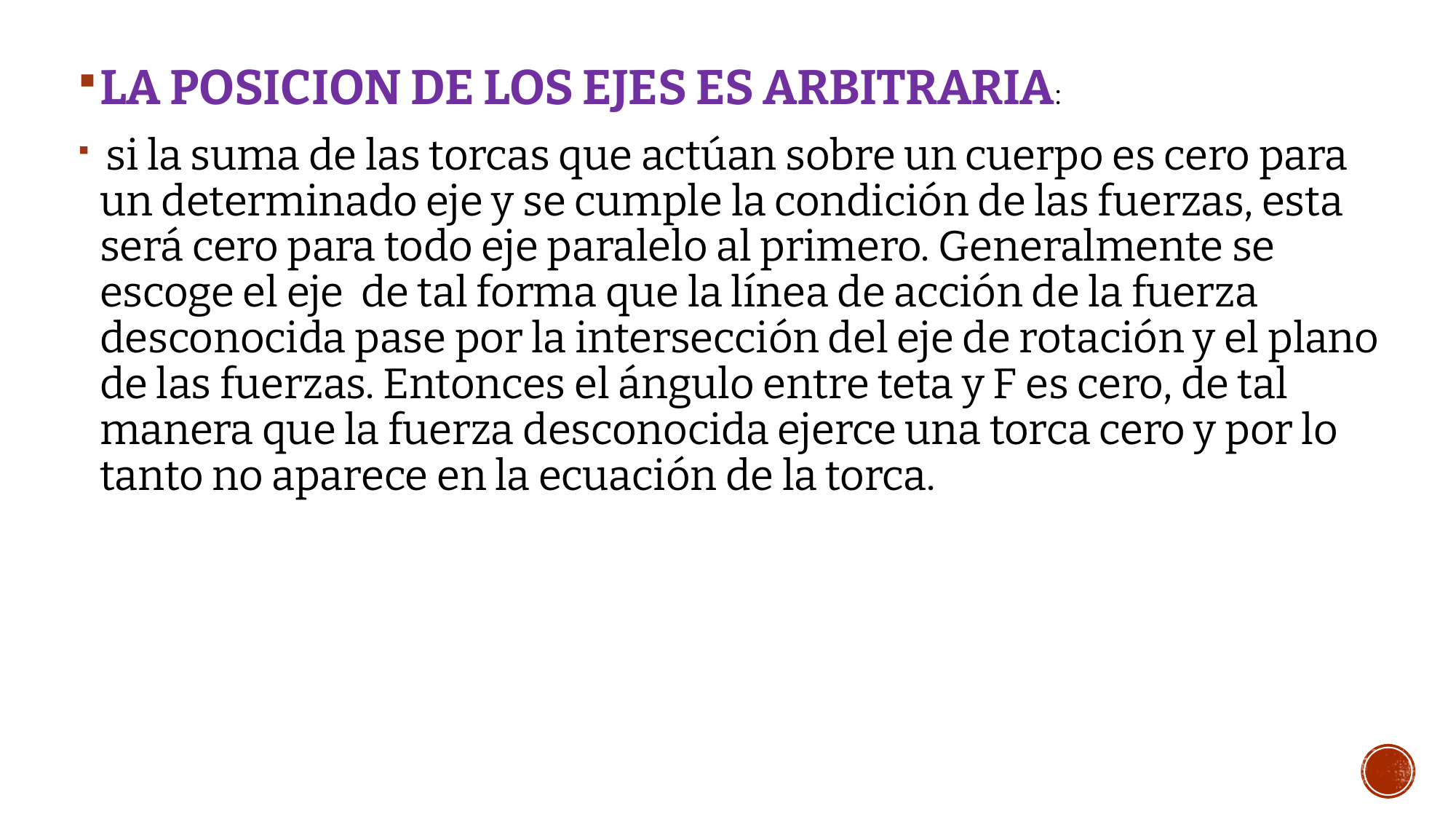

LA POSICION DE LOS EJES ES ARBITRARIA:
 si la suma de las torcas que actúan sobre un cuerpo es cero para un determinado eje y se cumple la condición de las fuerzas, esta será cero para todo eje paralelo al primero. Generalmente se escoge el eje  de tal forma que la línea de acción de la fuerza desconocida pase por la intersección del eje de rotación y el plano de las fuerzas. Entonces el ángulo entre teta y F es cero, de tal manera que la fuerza desconocida ejerce una torca cero y por lo tanto no aparece en la ecuación de la torca.